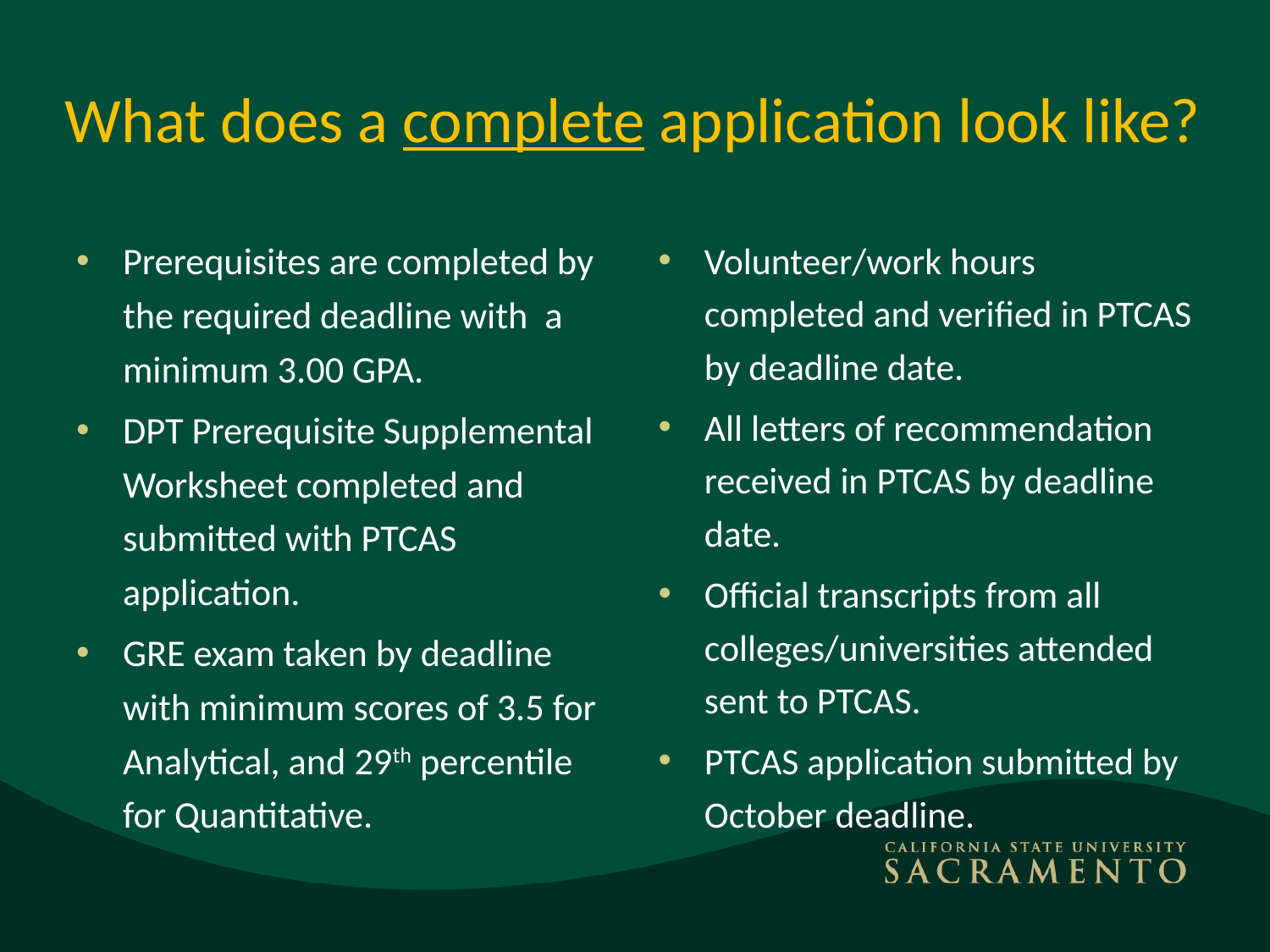

# What does a complete application look like?
Prerequisites are completed by the required deadline with  a minimum 3.00 GPA.
DPT Prerequisite Supplemental Worksheet completed and submitted with PTCAS application.
GRE exam taken by deadline with minimum scores of 3.5 for Analytical, and 29th percentile for Quantitative.

Volunteer/work hours  completed and verified in PTCAS by deadline date.
All letters of recommendation received in PTCAS by deadline date.
Official transcripts from all colleges/universities attended  sent to PTCAS.
PTCAS application submitted by October deadline.